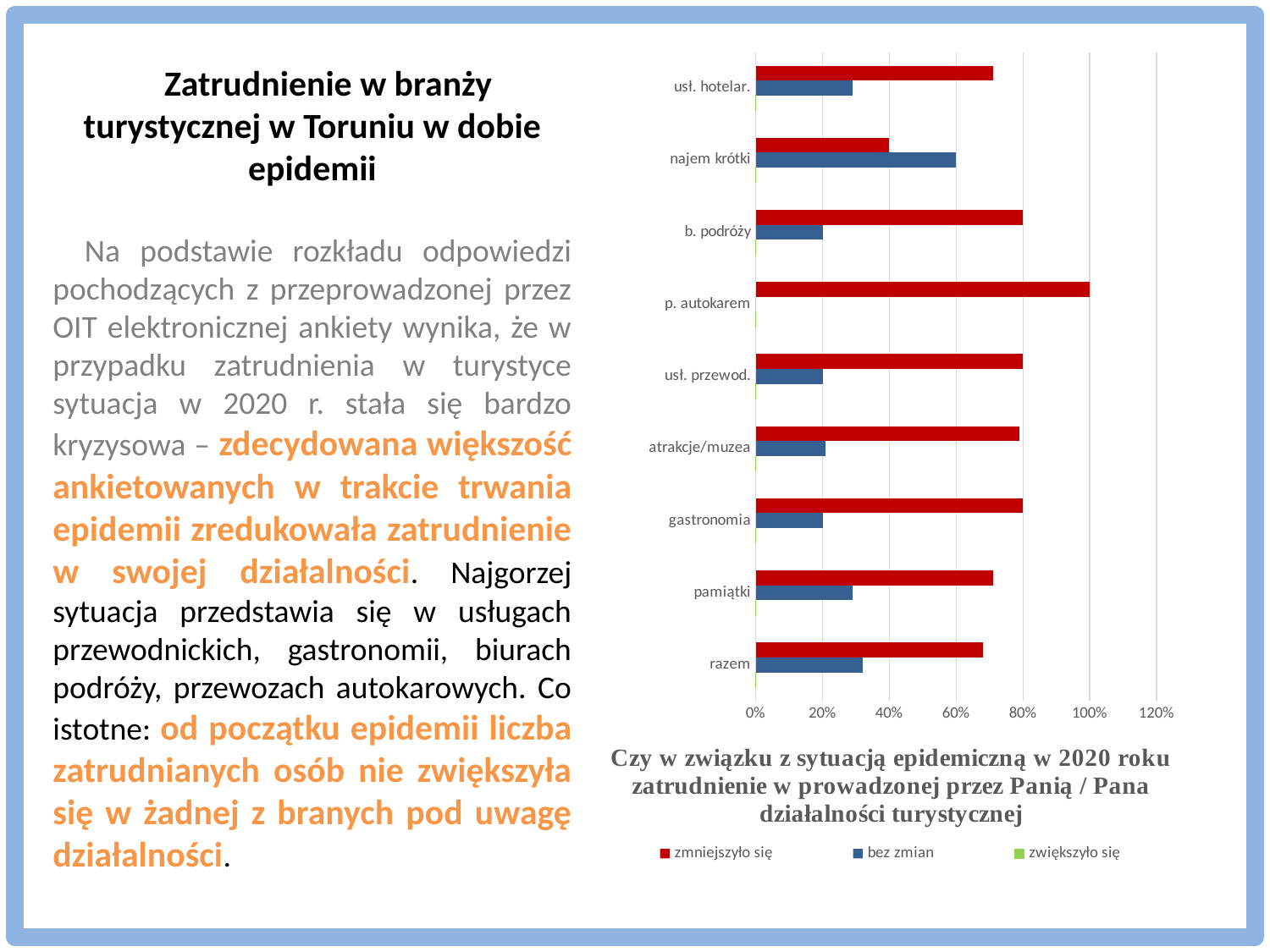

Zatrudnienie w branży turystycznej w Toruniu w dobie epidemii

Na podstawie rozkładu odpowiedzi pochodzących z przeprowadzonej przez OIT elektronicznej ankiety wynika, że w przypadku zatrudnienia w turystyce sytuacja w 2020 r. stała się bardzo kryzysowa – zdecydowana większość ankietowanych w trakcie trwania epidemii zredukowała zatrudnienie w swojej działalności. Najgorzej sytuacja przedstawia się w usługach przewodnickich, gastronomii, biurach podróży, przewozach autokarowych. Co istotne: od początku epidemii liczba zatrudnianych osób nie zwiększyła się w żadnej z branych pod uwagę działalności.

### Chart

| Category | zwiększyło się | bez zmian | zmniejszyło się |
|---|---|---|---|
| razem | 0.0 | 0.32 | 0.68 |
| pamiątki | 0.0 | 0.29 | 0.71 |
| gastronomia | 0.0 | 0.2 | 0.8 |
| atrakcje/muzea | 0.0 | 0.21 | 0.79 |
| usł. przewod. | 0.0 | 0.2 | 0.8 |
| p. autokarem | 0.0 | 0.0 | 1.0 |
| b. podróży | 0.0 | 0.2 | 0.8 |
| najem krótki | 0.0 | 0.6 | 0.4 |
| usł. hotelar. | 0.0 | 0.29 | 0.71 |